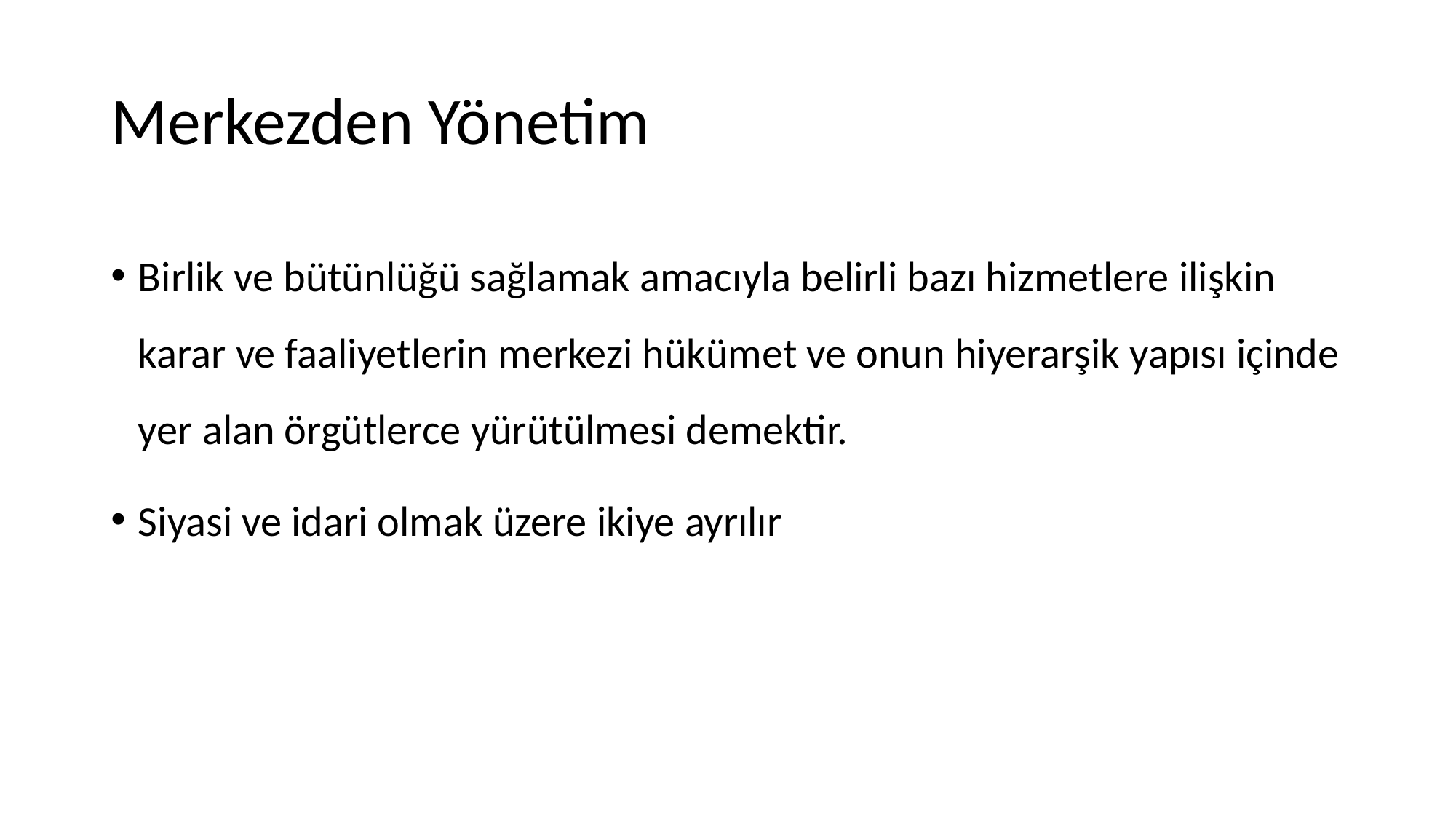

# Merkezden Yönetim
Birlik ve bütünlüğü sağlamak amacıyla belirli bazı hizmetlere ilişkin karar ve faaliyetlerin merkezi hükümet ve onun hiyerarşik yapısı içinde yer alan örgütlerce yürütülmesi demektir.
Siyasi ve idari olmak üzere ikiye ayrılır